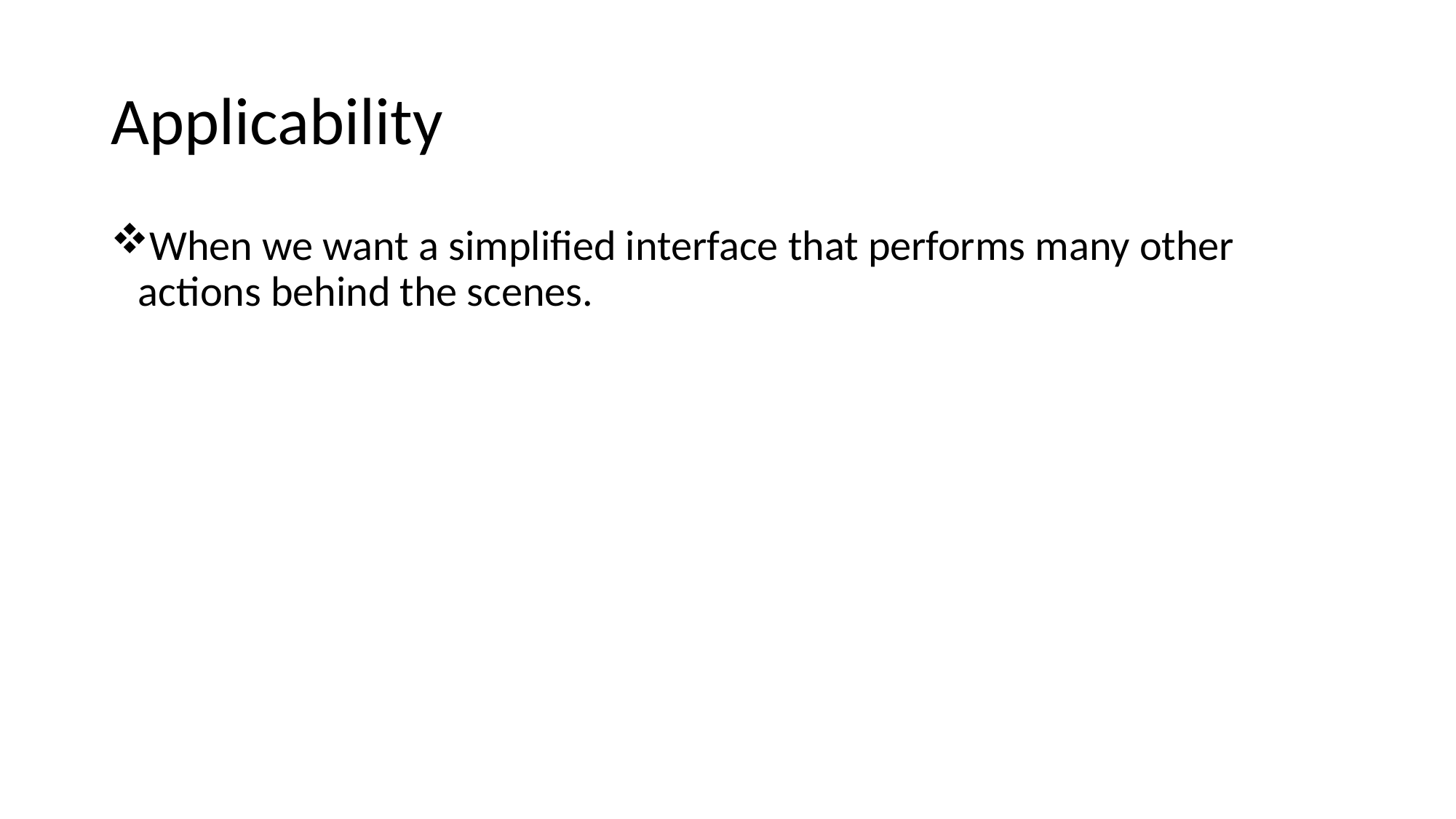

# Applicability
When we want a simplified interface that performs many other actions behind the scenes.